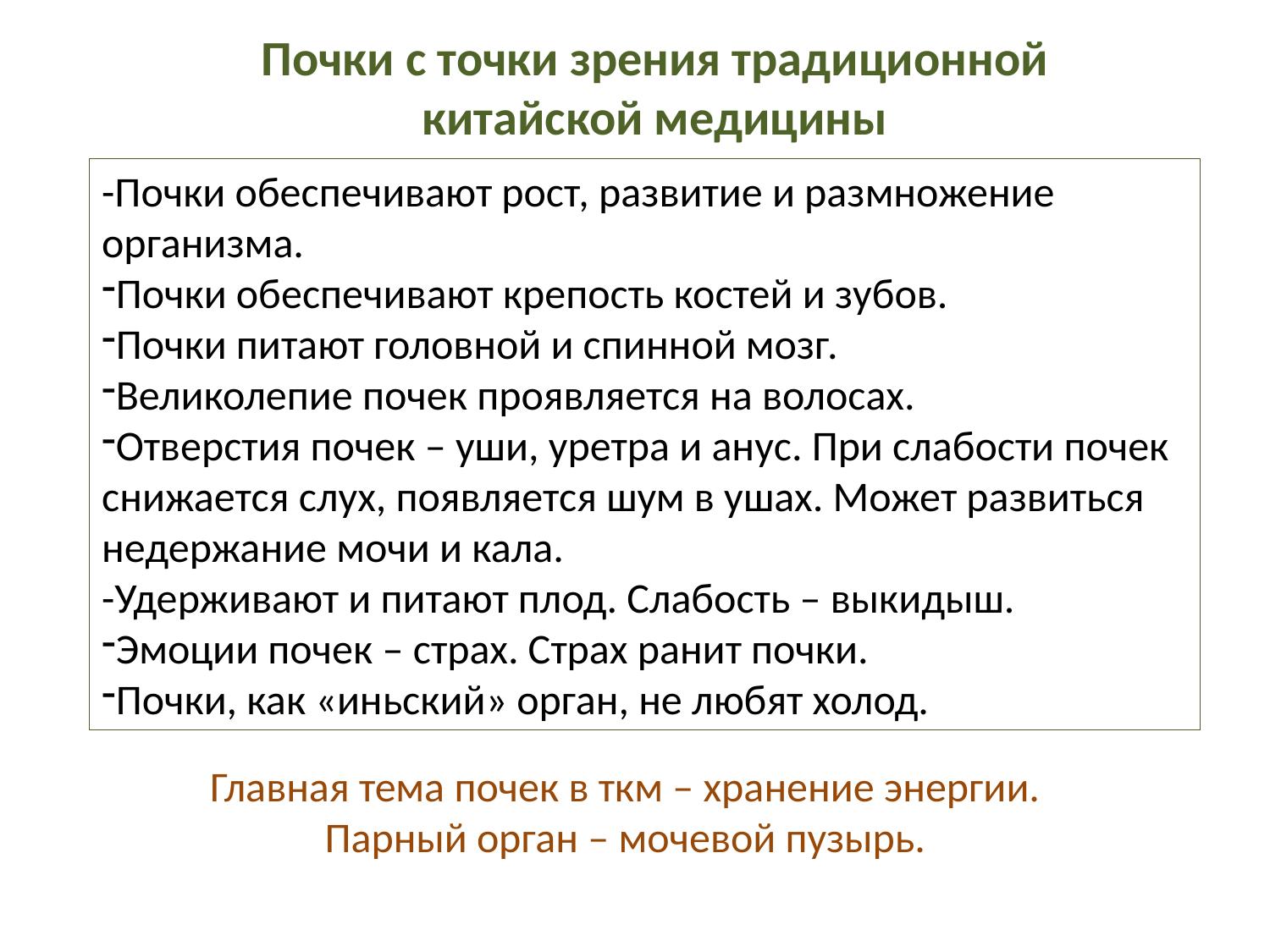

Почки с точки зрения традиционной китайской медицины
-Почки обеспечивают рост, развитие и размножение организма.
Почки обеспечивают крепость костей и зубов.
Почки питают головной и спинной мозг.
Великолепие почек проявляется на волосах.
Отверстия почек – уши, уретра и анус. При слабости почек снижается слух, появляется шум в ушах. Может развиться недержание мочи и кала.
-Удерживают и питают плод. Слабость – выкидыш.
Эмоции почек – страх. Страх ранит почки.
Почки, как «иньский» орган, не любят холод.
Главная тема почек в ткм – хранение энергии.
Парный орган – мочевой пузырь.